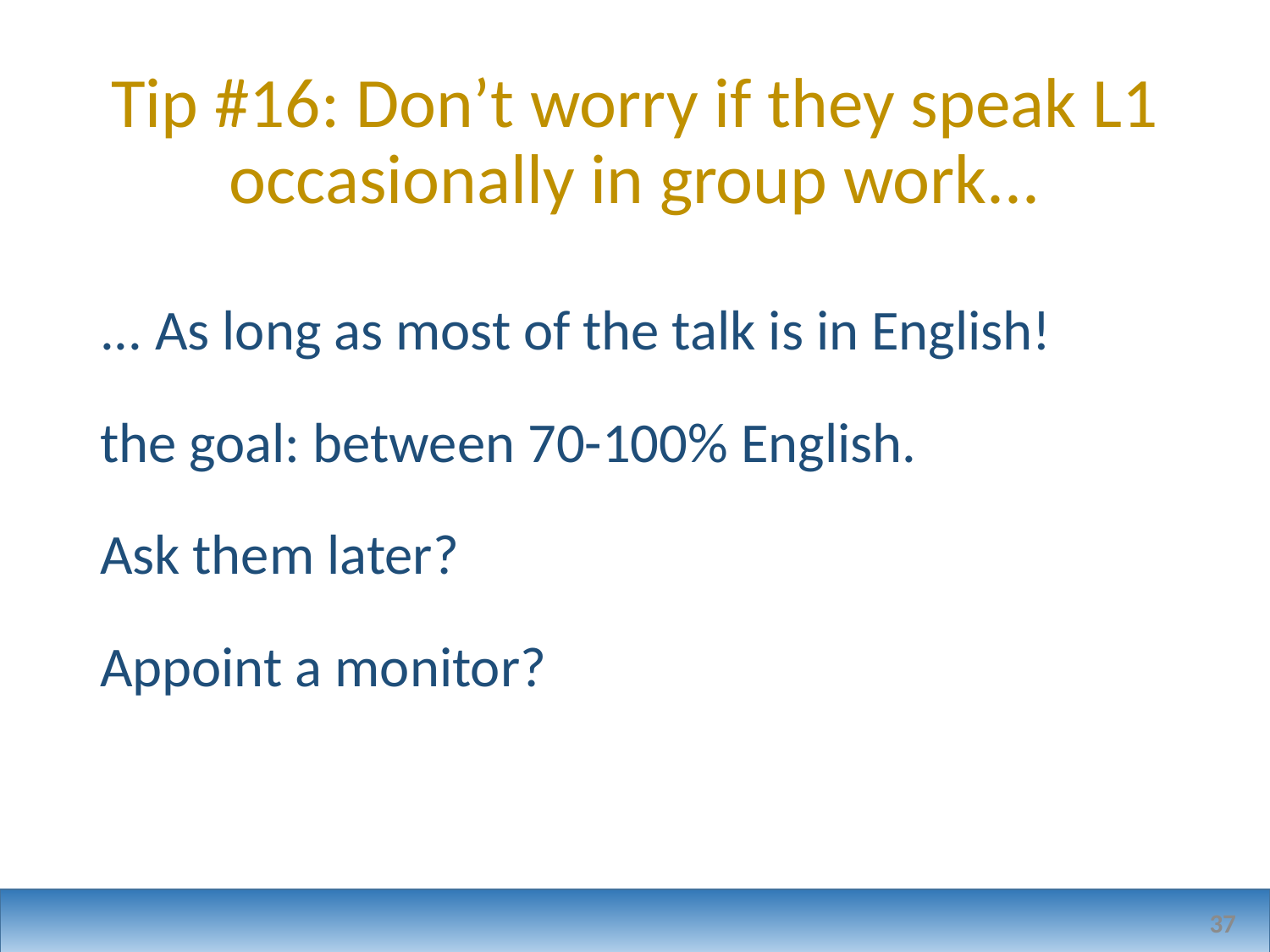

# Tip #16: Don’t worry if they speak L1 occasionally in group work...
... As long as most of the talk is in English!
the goal: between 70-100% English.
Ask them later?
Appoint a monitor?
37